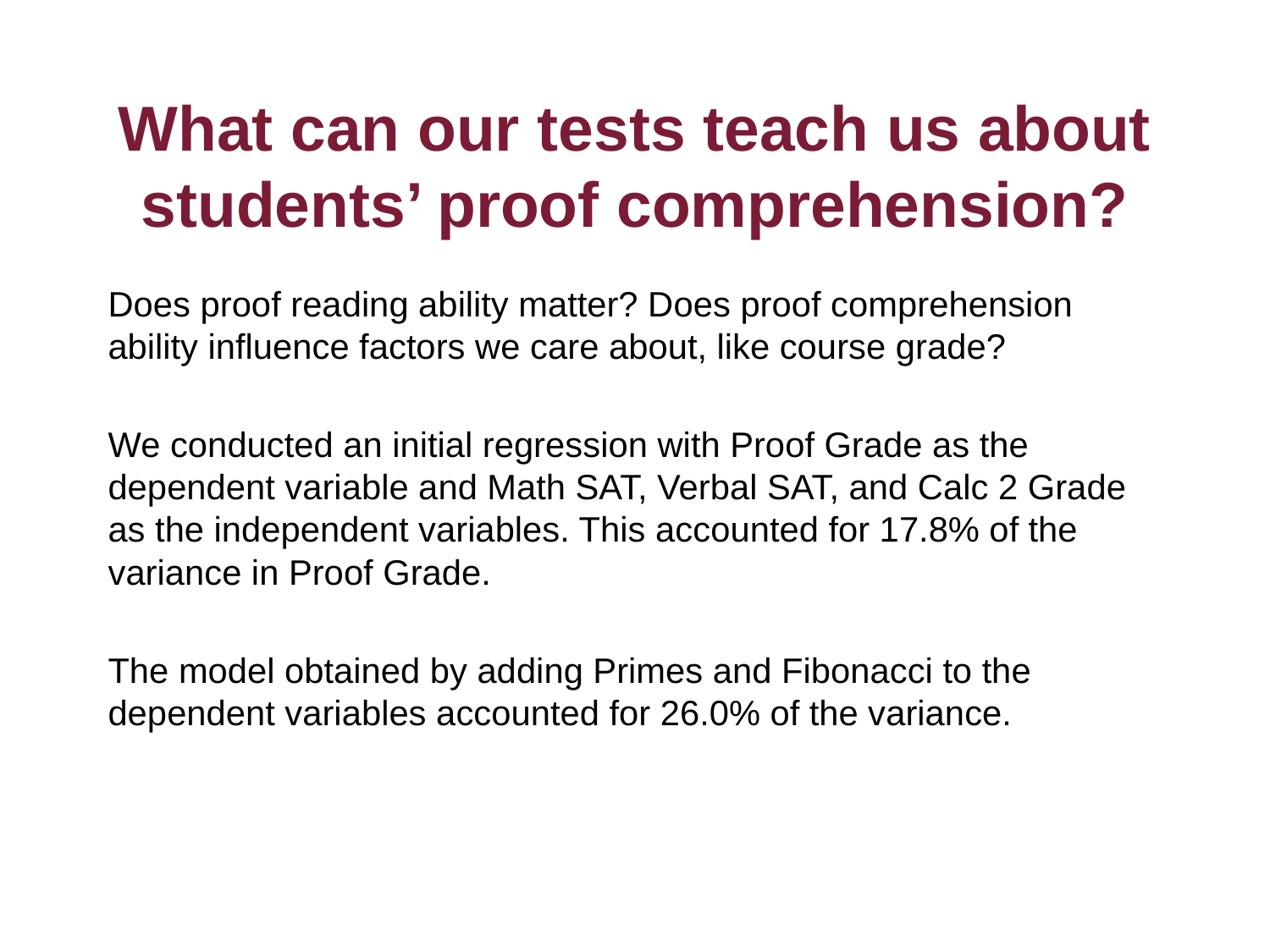

# What can our tests teach us about students’ proof comprehension?
Does proof reading ability matter? Does proof comprehension ability influence factors we care about, like course grade?

We conducted an initial regression with Proof Grade as the dependent variable and Math SAT, Verbal SAT, and Calc 2 Grade as the independent variables. This accounted for 17.8% of the variance in Proof Grade.

The model obtained by adding Primes and Fibonacci to the dependent variables accounted for 26.0% of the variance.